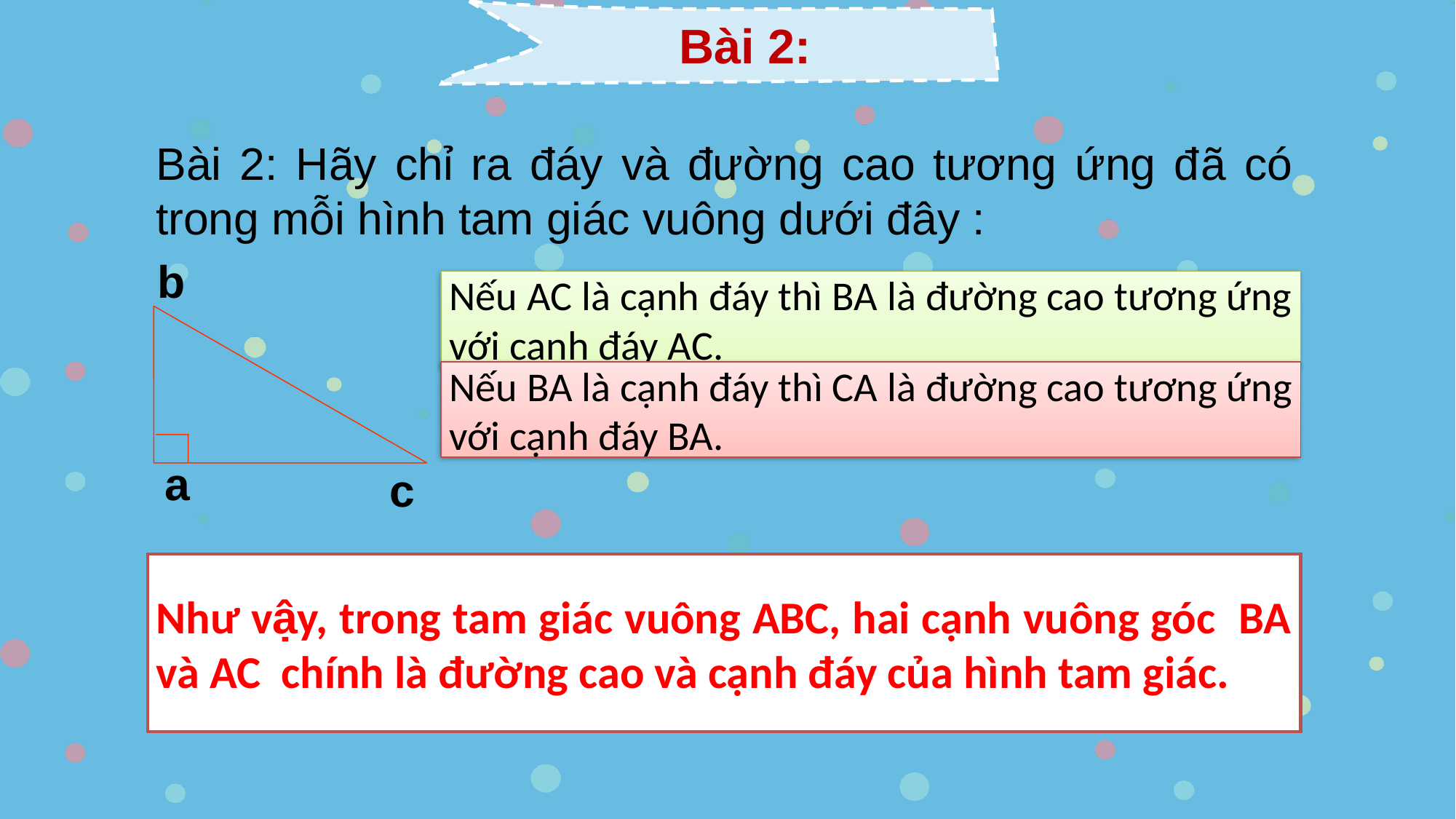

Bài 2:
Bài 2: Hãy chỉ ra đáy và đường cao tương ứng đã có trong mỗi hình tam giác vuông dưới đây :
b

a
c

Nếu AC là cạnh đáy thì BA là đường cao tương ứng với cạnh đáy AC.
Nếu BA là cạnh đáy thì CA là đường cao tương ứng với cạnh đáy BA.
 Nếu coi AC là cạnh đáy, em hãy tìm đường cao tương ứng với đáy AC của hình tam giác ABC ?
Như vậy, trong tam giác vuông ABC, hai cạnh vuông góc  BA và AC  chính là đường cao và cạnh đáy của hình tam giác.
 Nếu coi BA là cạnh đáy, em hãy tìm đường cao tương ứng với đáy BA của hình tam giác ABC ?